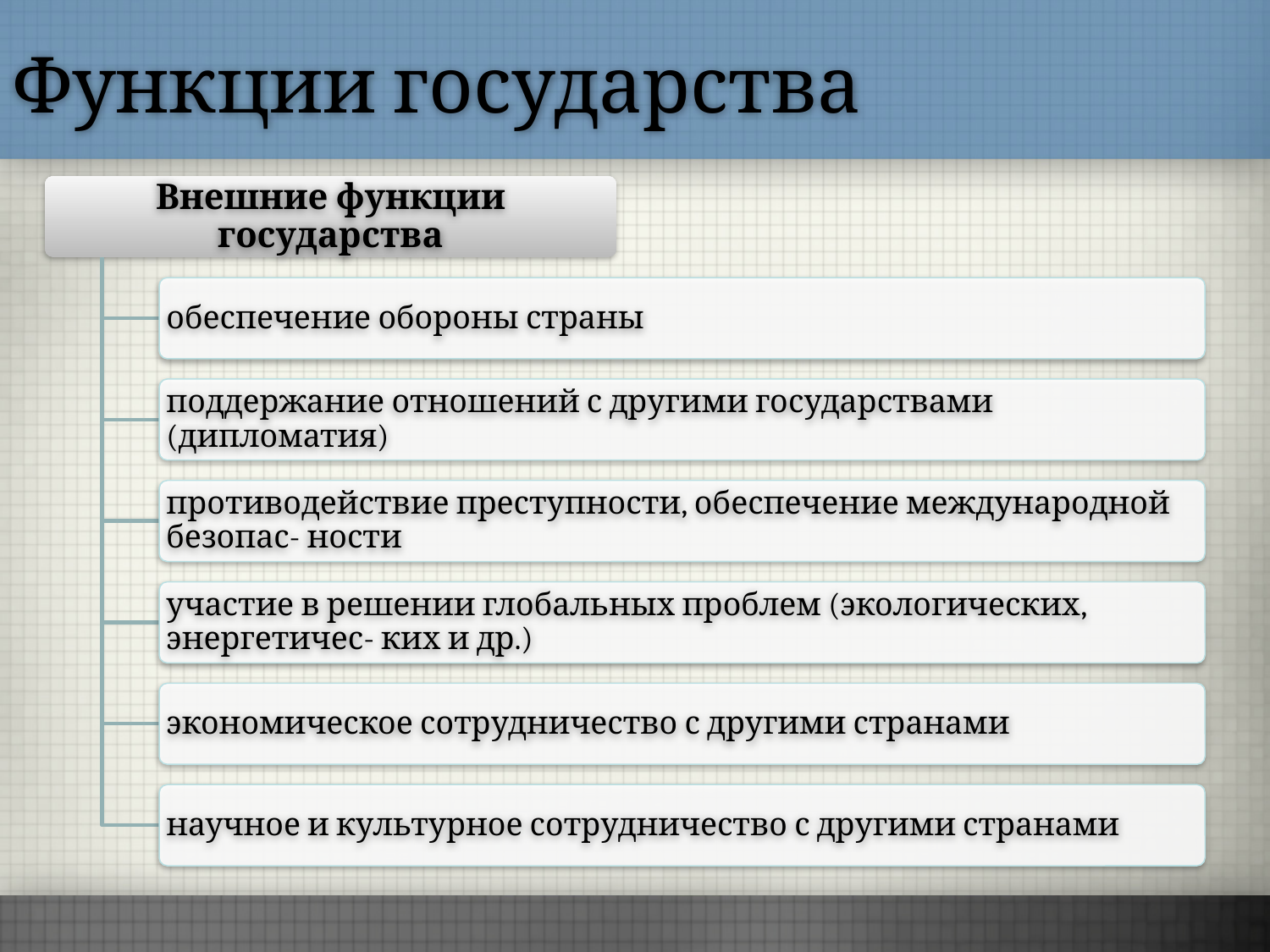

# Функции государства

Внешние функции государства

обеспечение обороны страны

поддержание отношений с другими государствами (дипломатия)

противодействие преступности, обеспечение международной безопас- ности

участие в решении глобальных проблем (экологических, энергетичес- ких и др.)

экономическое сотрудничество с другими странами

научное и культурное сотрудничество с другими странами